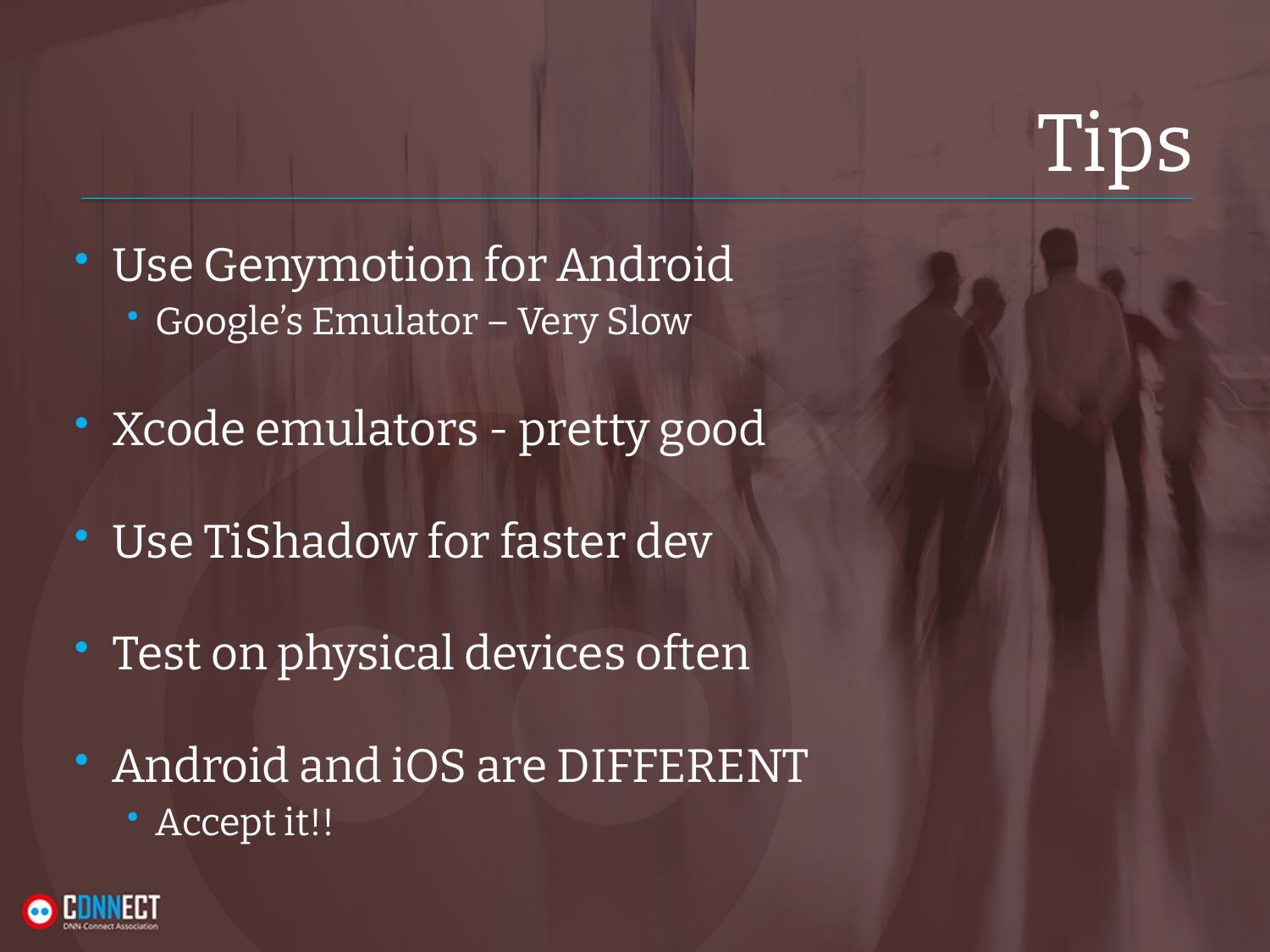

# Tips
Use Genymotion for Android
Google’s Emulator – Very Slow

Xcode emulators - pretty good

Use TiShadow for faster dev

Test on physical devices often

Android and iOS are DIFFERENT
Accept it!!